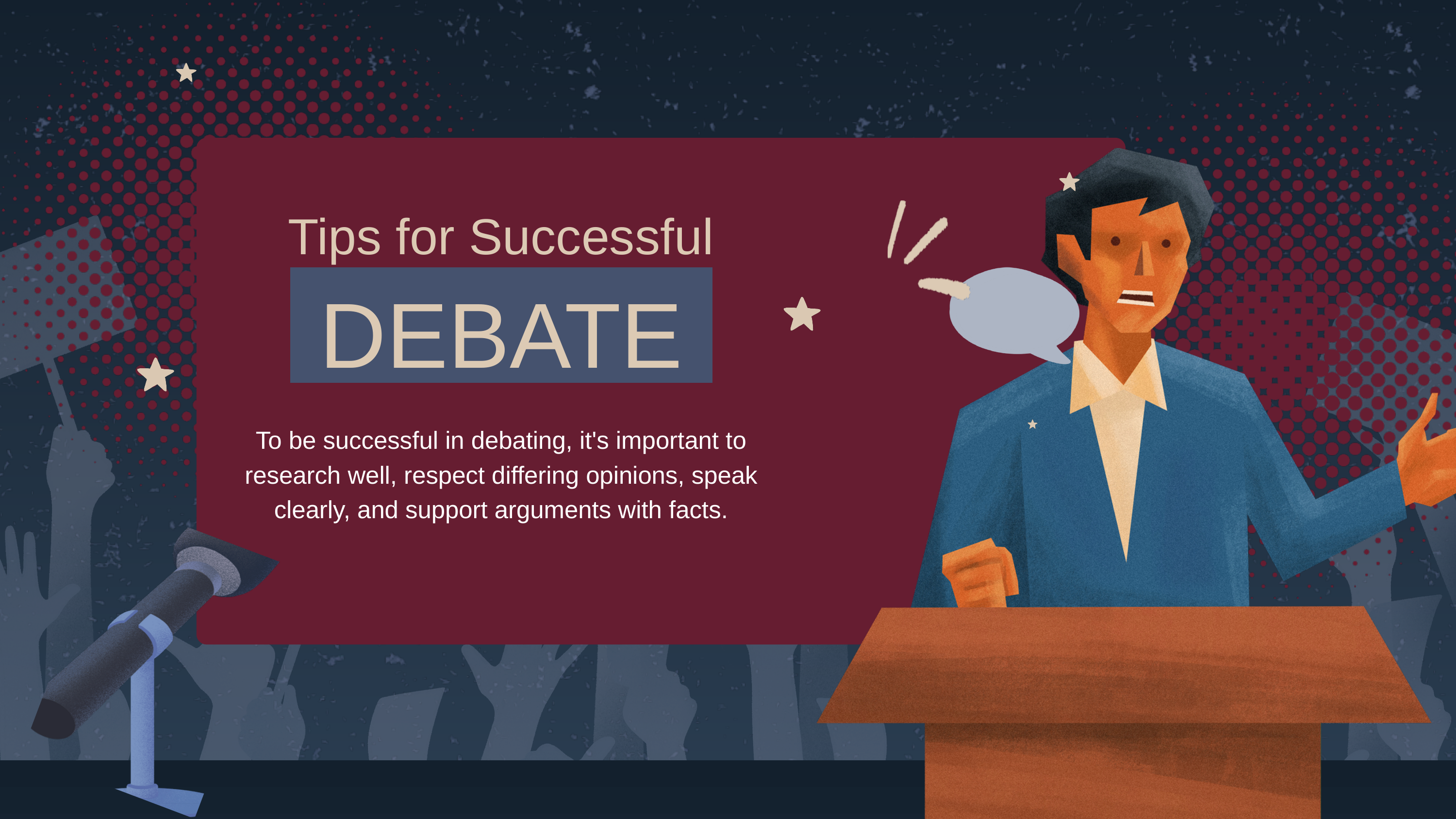

Tips for Successful

DEBATE

To be successful in debating, it's important to research well, respect differing opinions, speak clearly, and support arguments with facts.